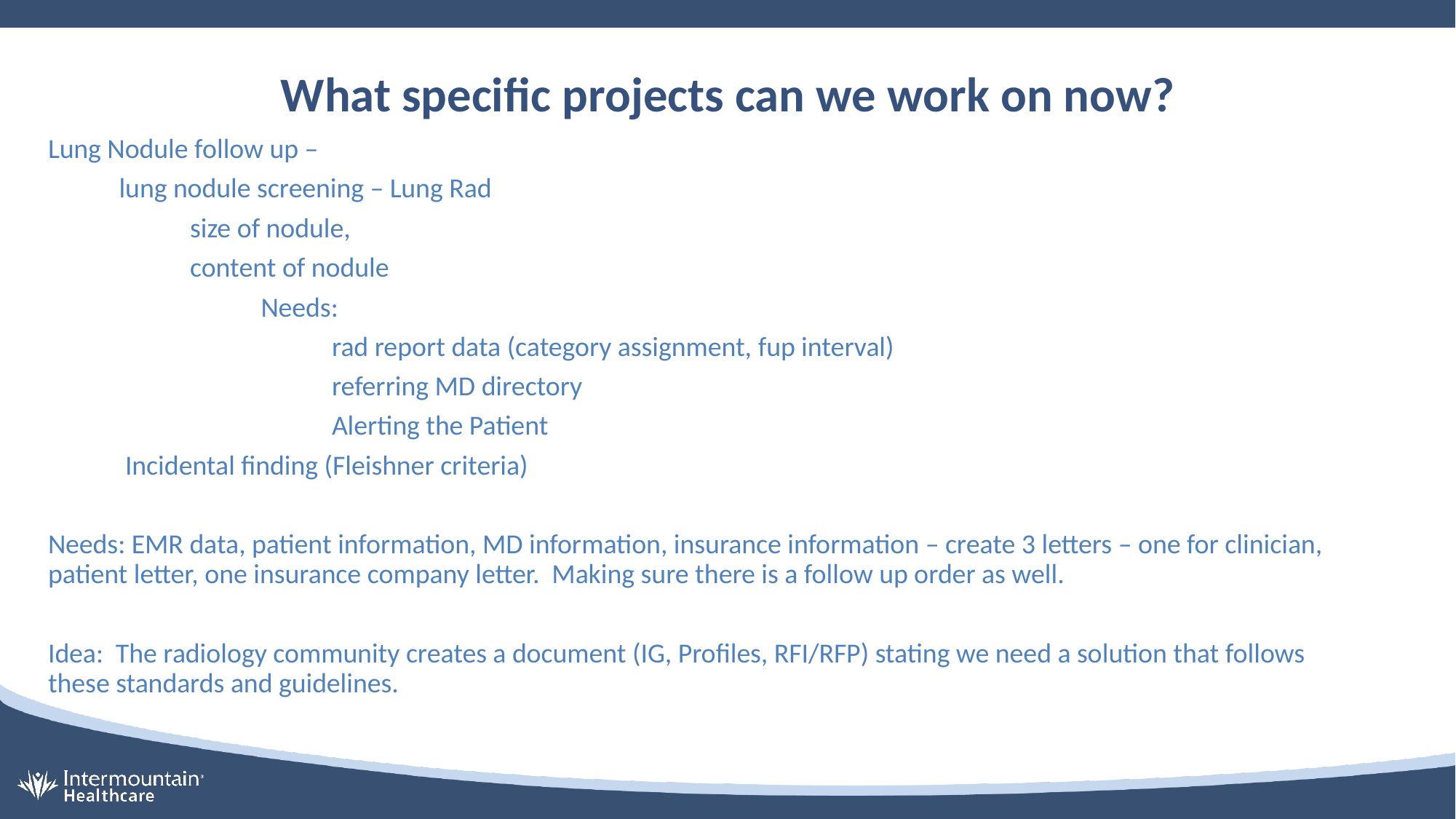

What specific projects can we work on now?
Lung Nodule follow up –
	lung nodule screening – Lung Rad
		size of nodule,
		content of nodule
			Needs:
				rad report data (category assignment, fup interval)
				referring MD directory
				Alerting the Patient
	 Incidental finding (Fleishner criteria)

Needs: EMR data, patient information, MD information, insurance information – create 3 letters – one for clinician, patient letter, one insurance company letter.  Making sure there is a follow up order as well.

Idea:  The radiology community creates a document (IG, Profiles, RFI/RFP) stating we need a solution that follows these standards and guidelines.